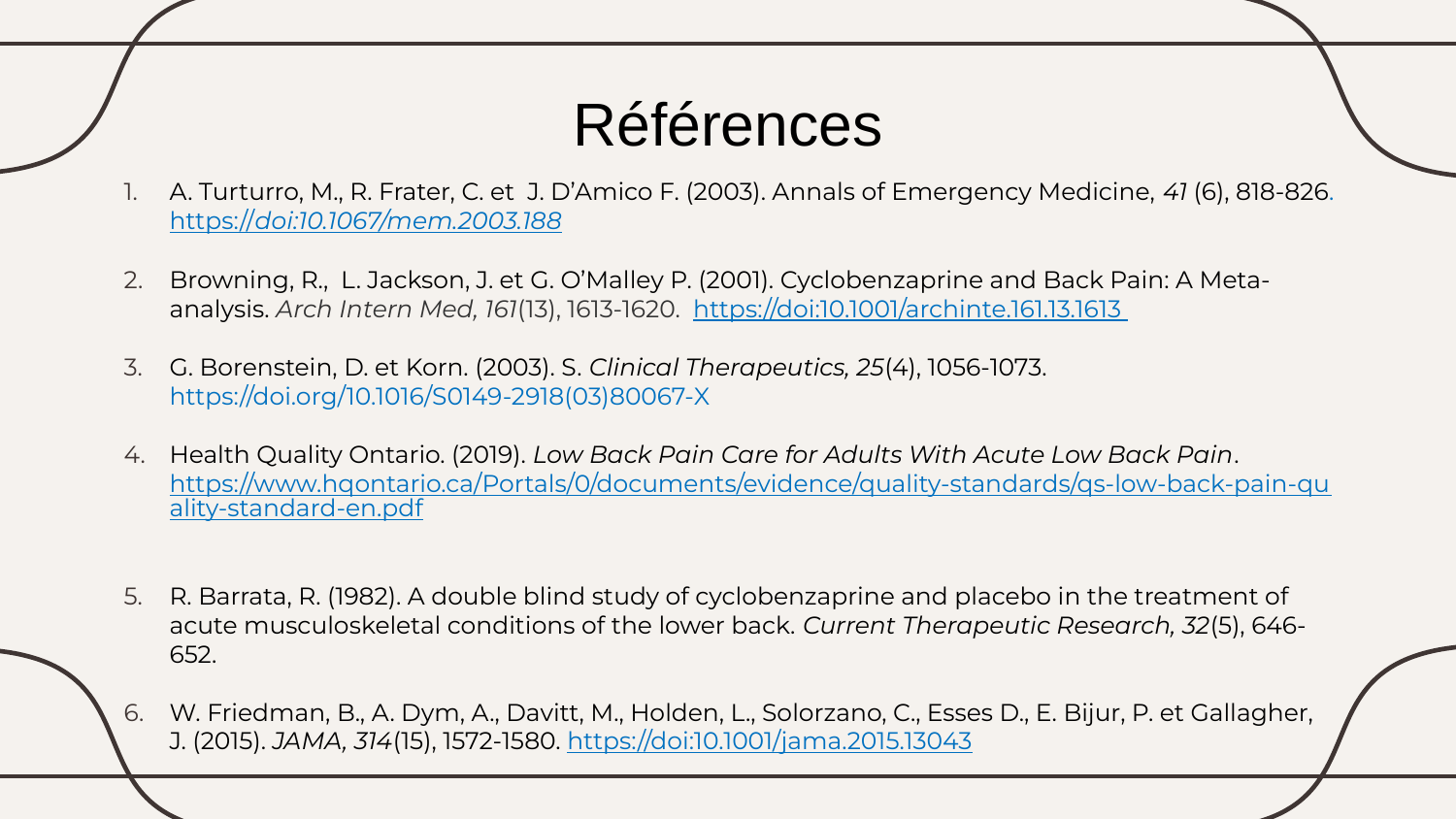

# Références
A. Turturro, M., R. Frater, C. et  J. D’Amico F. (2003). Annals of Emergency Medicine, 41 (6), 818-826. https://doi:10.1067/mem.2003.188

Browning, R.,  L. Jackson, J. et G. O’Malley P. (2001). Cyclobenzaprine and Back Pain: A Meta-analysis. Arch Intern Med, 161(13), 1613-1620.  https://doi:10.1001/archinte.161.13.1613

G. Borenstein, D. et Korn. (2003). S. Clinical Therapeutics, 25(4), 1056-1073. https://doi.org/10.1016/S0149-2918(03)80067-X

Health Quality Ontario. (2019). Low Back Pain Care for Adults With Acute Low Back Pain. https://www.hqontario.ca/Portals/0/documents/evidence/quality-standards/qs-low-back-pain-quality-standard-en.pdf

R. Barrata, R. (1982). A double blind study of cyclobenzaprine and placebo in the treatment of acute musculoskeletal conditions of the lower back. Current Therapeutic Research, 32(5), 646-652.

W. Friedman, B., A. Dym, A., Davitt, M., Holden, L., Solorzano, C., Esses D., E. Bijur, P. et Gallagher, J. (2015). JAMA, 314(15), 1572-1580. https://doi:10.1001/jama.2015.13043